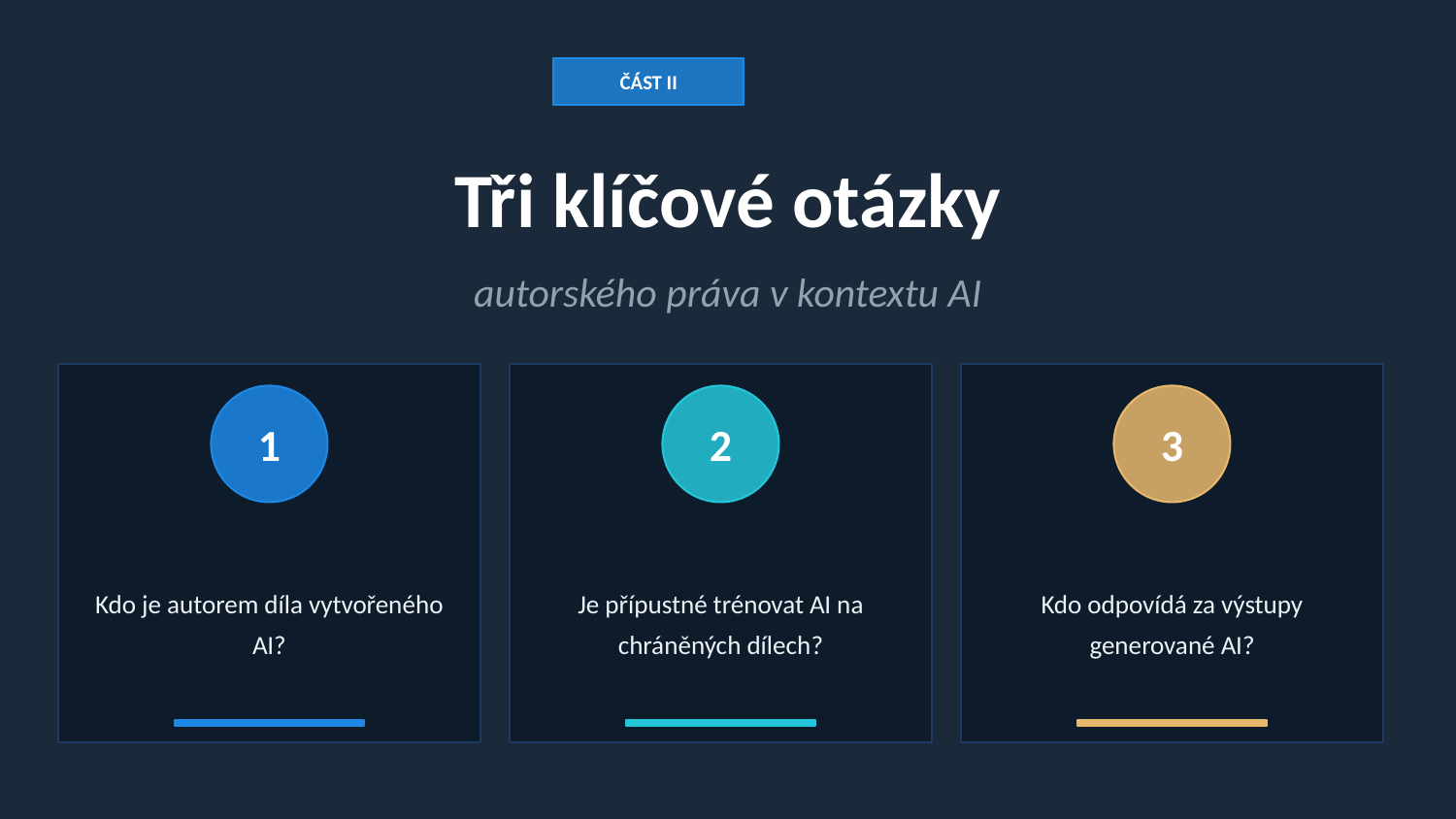

ČÁST II
Tři klíčové otázky
autorského práva v kontextu AI

1

2

3
Kdo je autorem díla vytvořeného AI?
Je přípustné trénovat AI na chráněných dílech?
Kdo odpovídá za výstupy generované AI?